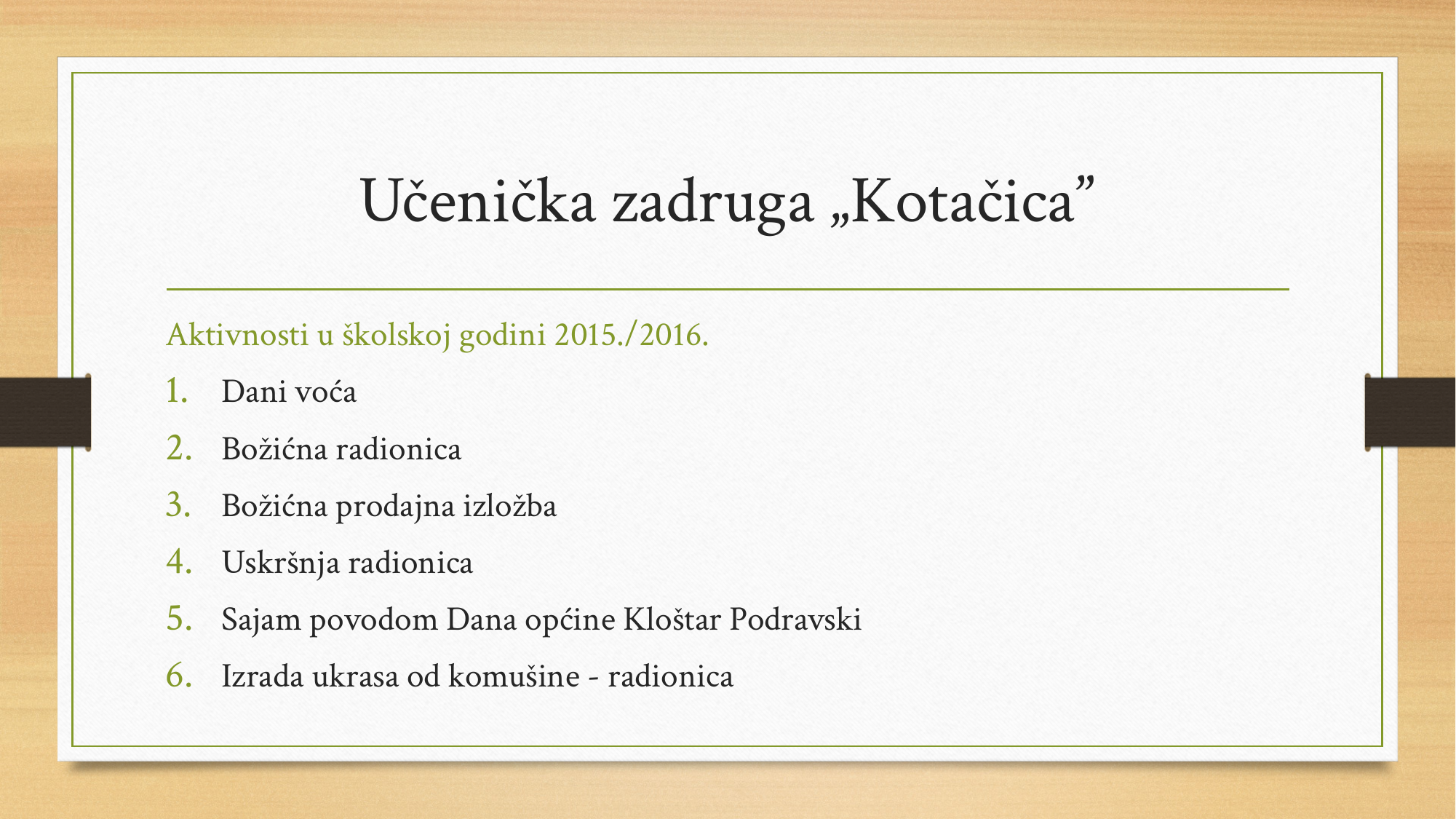

# Učenička zadruga „Kotačica”
Aktivnosti u školskoj godini 2015./2016.
Dani voća
Božićna radionica
Božićna prodajna izložba
Uskršnja radionica
Sajam povodom Dana općine Kloštar Podravski
Izrada ukrasa od komušine - radionica